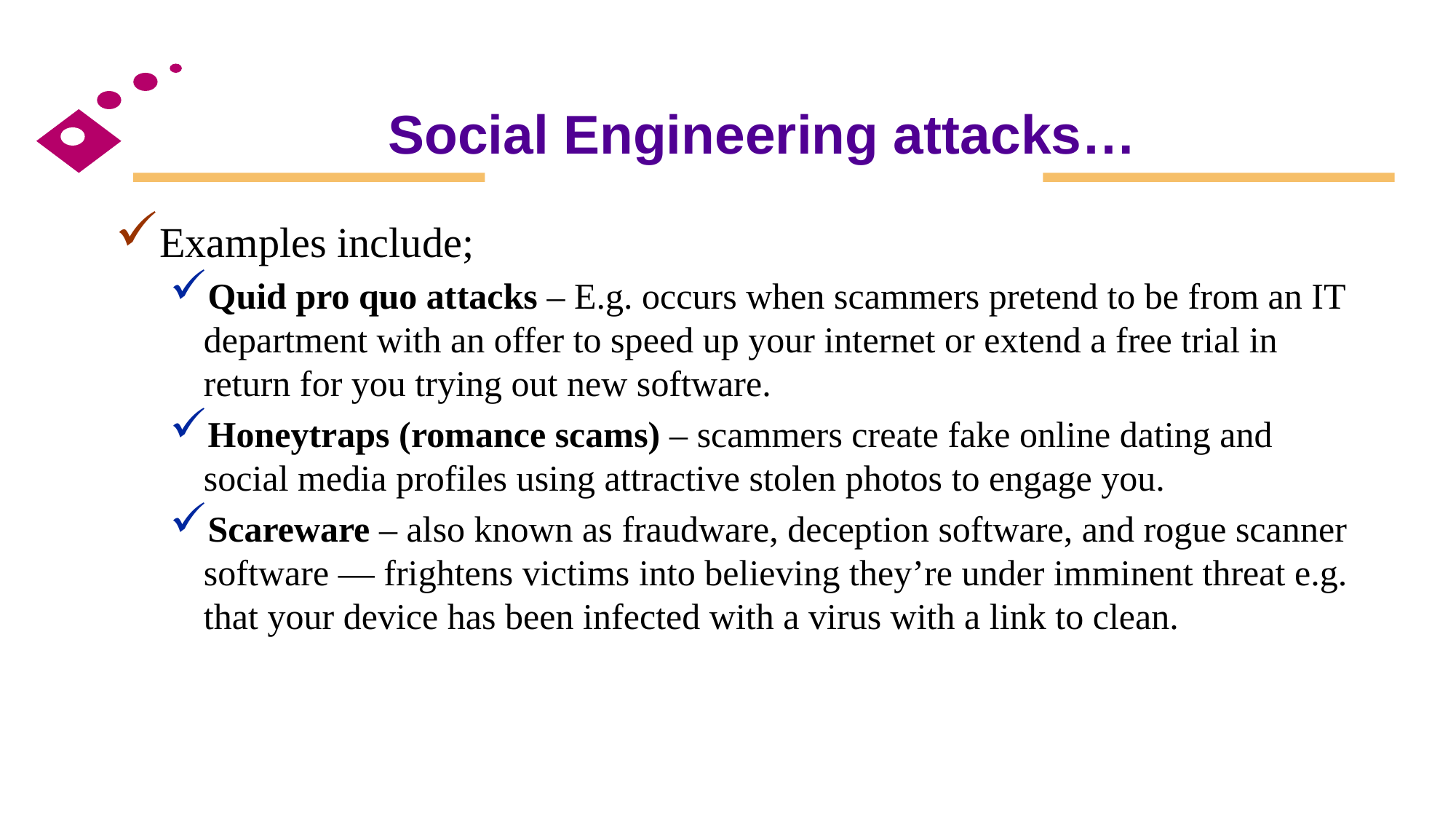

# Social Engineering attacks…
Examples include;
Quid pro quo attacks – E.g. occurs when scammers pretend to be from an IT department with an offer to speed up your internet or extend a free trial in return for you trying out new software.
Honeytraps (romance scams) – scammers create fake online dating and social media profiles using attractive stolen photos to engage you.
Scareware – also known as fraudware, deception software, and rogue scanner software — frightens victims into believing they’re under imminent threat e.g. that your device has been infected with a virus with a link to clean.